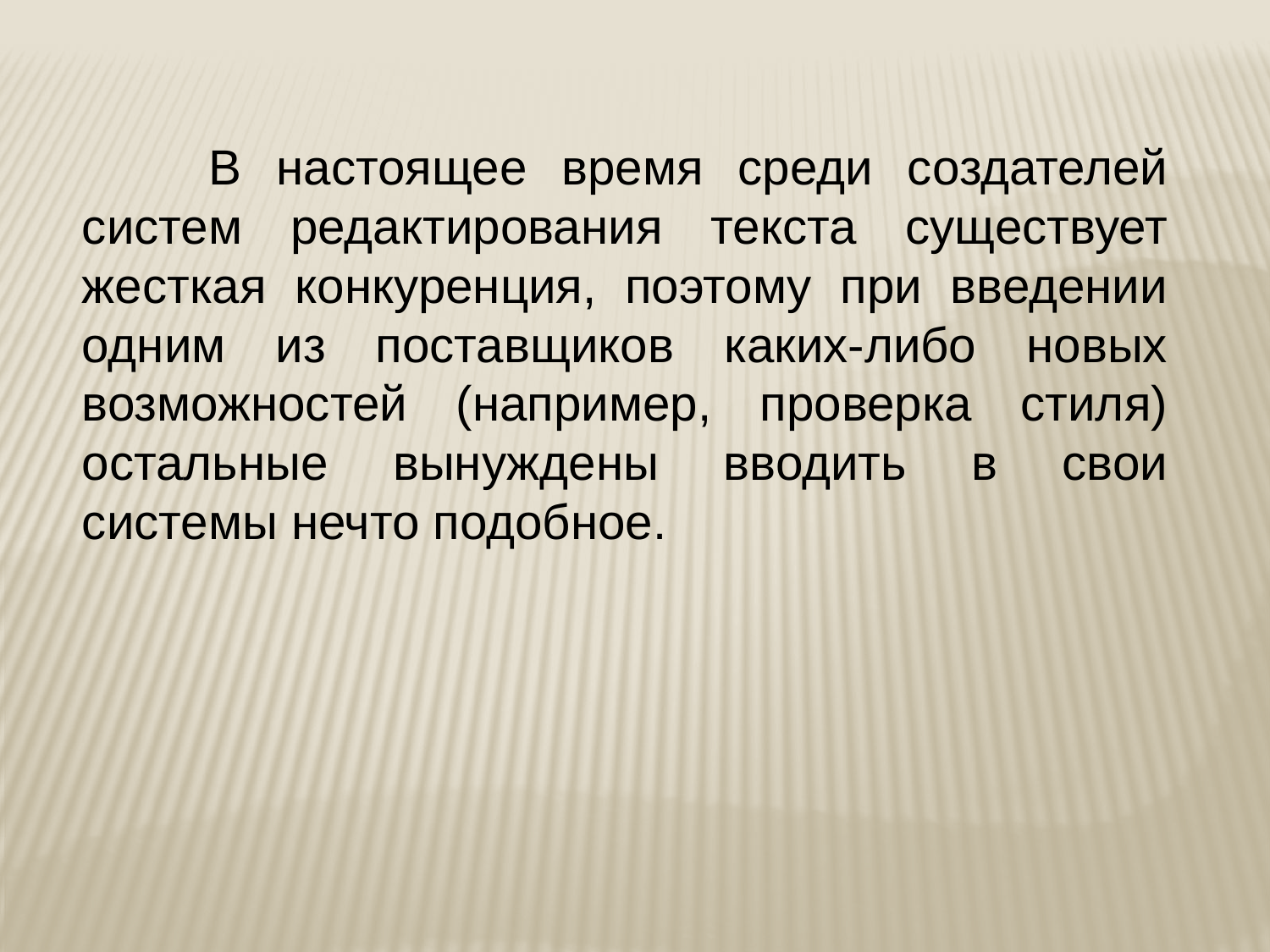

В настоящее время среди создателей систем редактирования текста существует жесткая конкуренция, поэтому при введении одним из поставщиков каких-либо новых возможностей (например, проверка стиля) остальные вынуждены вводить в свои системы нечто подобное.